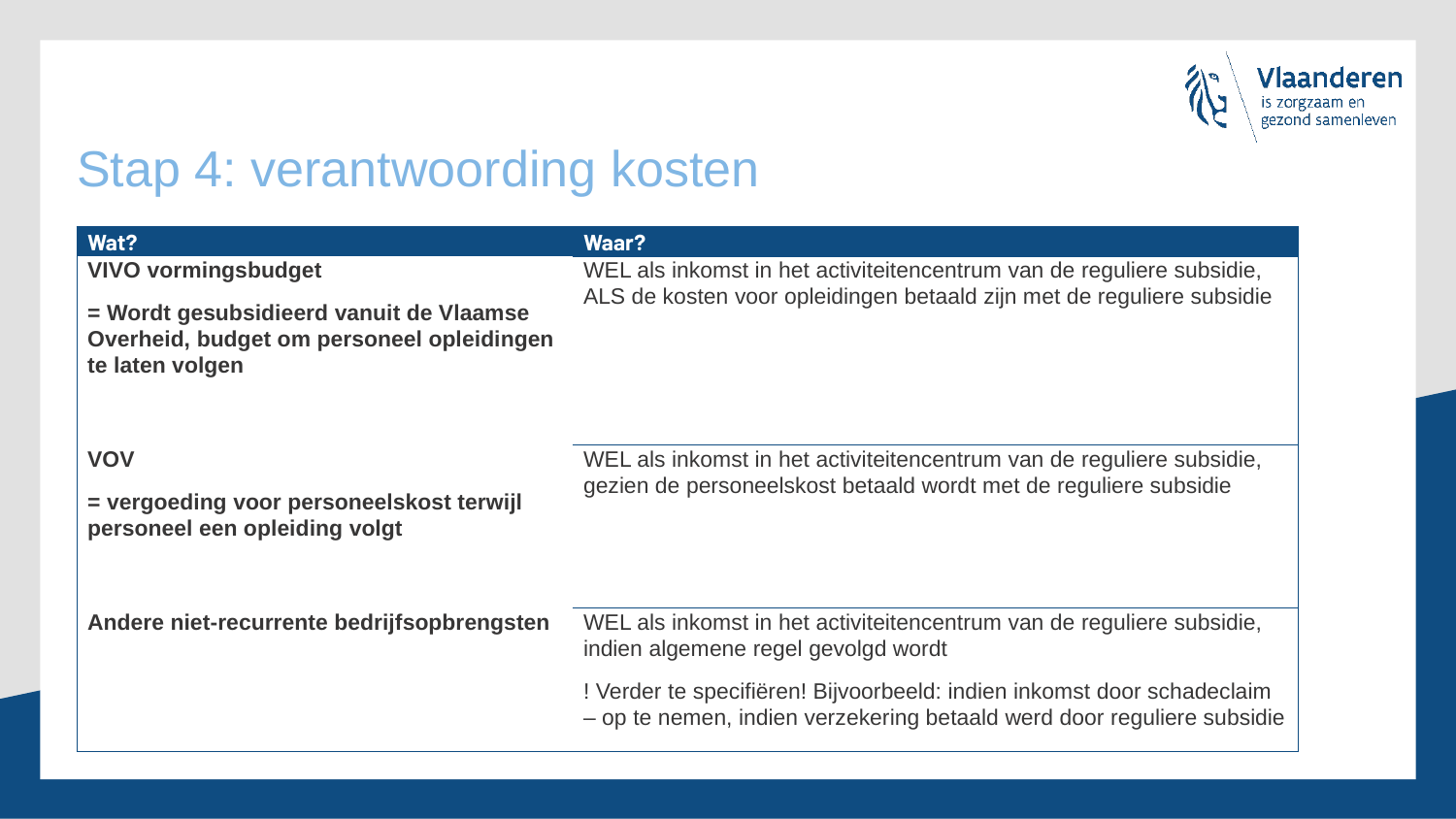

# Stap 4: verantwoording kosten
| Wat? | Waar? |
| --- | --- |
| VIVO vormingsbudget = Wordt gesubsidieerd vanuit de Vlaamse Overheid, budget om personeel opleidingen te laten volgen | WEL als inkomst in het activiteitencentrum van de reguliere subsidie, ALS de kosten voor opleidingen betaald zijn met de reguliere subsidie |
| VOV = vergoeding voor personeelskost terwijl personeel een opleiding volgt | WEL als inkomst in het activiteitencentrum van de reguliere subsidie, gezien de personeelskost betaald wordt met de reguliere subsidie |
| Andere niet-recurrente bedrijfsopbrengsten | WEL als inkomst in het activiteitencentrum van de reguliere subsidie, indien algemene regel gevolgd wordt ! Verder te specifiëren! Bijvoorbeeld: indien inkomst door schadeclaim – op te nemen, indien verzekering betaald werd door reguliere subsidie |